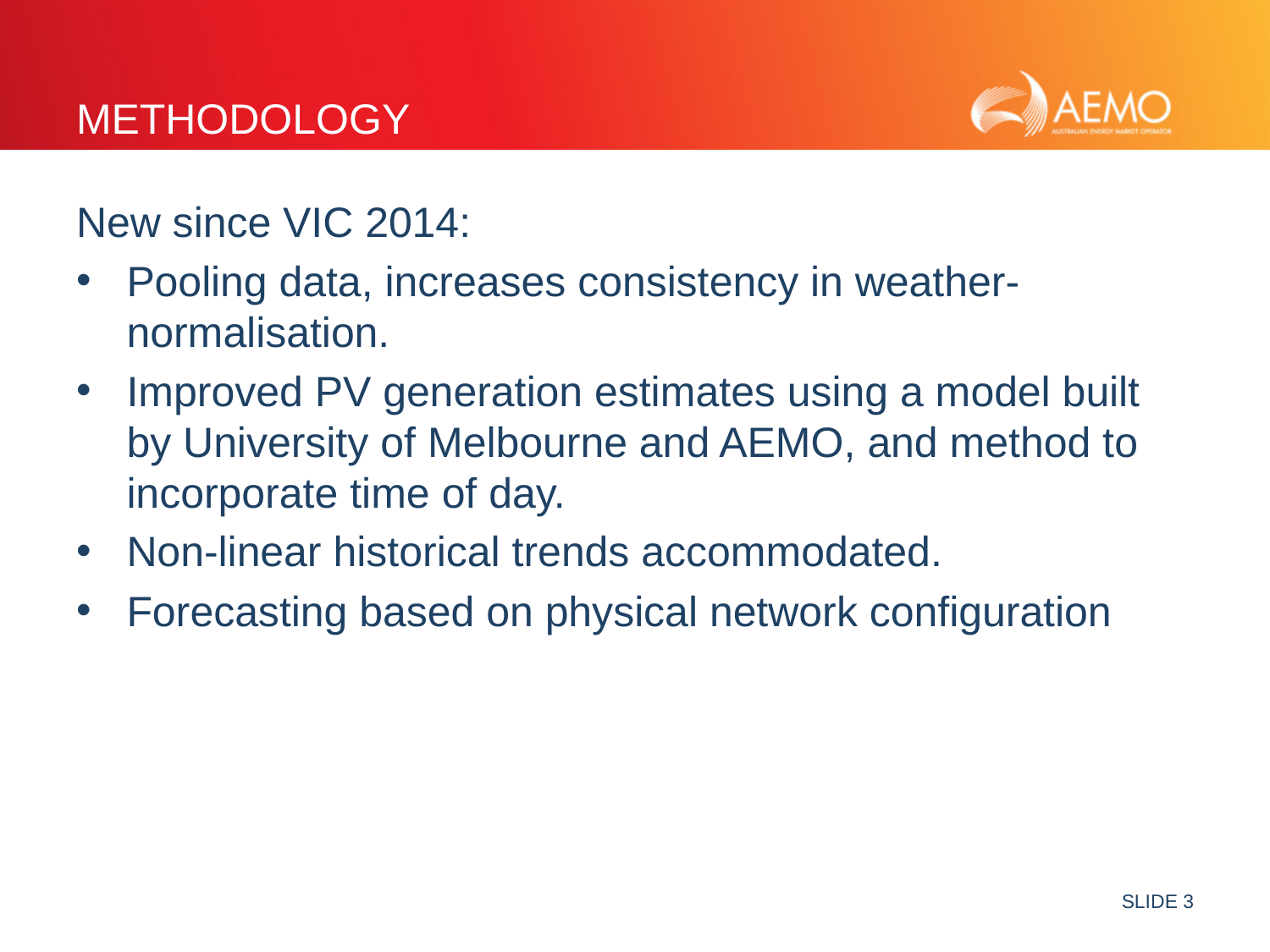

# Methodology
New since VIC 2014:
Pooling data, increases consistency in weather-normalisation.
Improved PV generation estimates using a model built by University of Melbourne and AEMO, and method to incorporate time of day.
Non-linear historical trends accommodated.
Forecasting based on physical network configuration